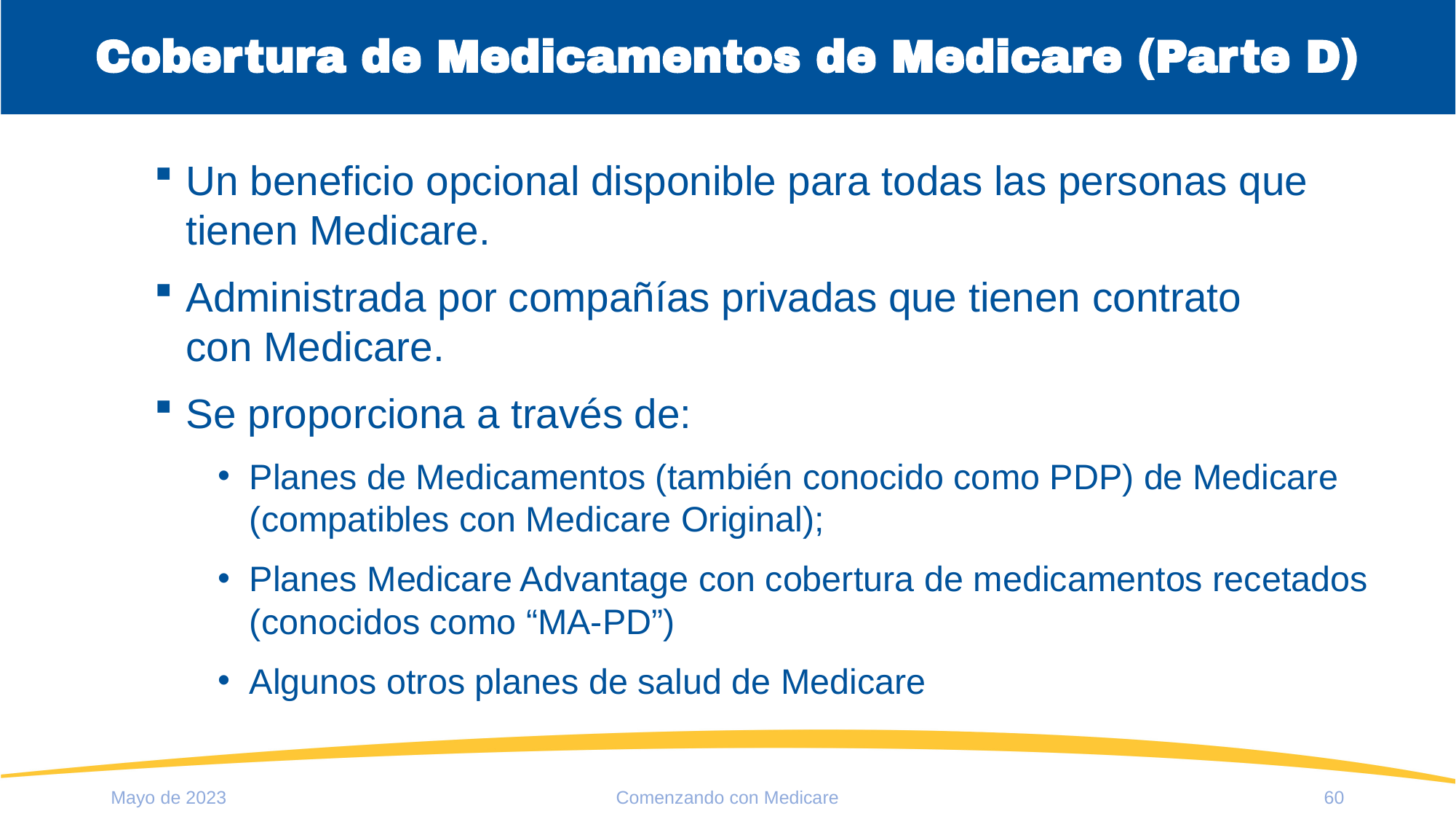

# Cobertura de Medicamentos de Medicare (Parte D)
Un beneficio opcional disponible para todas las personas que tienen Medicare.
Administrada por compañías privadas que tienen contrato
con Medicare.
Se proporciona a través de:
Planes de Medicamentos (también conocido como PDP) de Medicare (compatibles con Medicare Original);
Planes Medicare Advantage con cobertura de medicamentos recetados (conocidos como “MA-PD”)
Algunos otros planes de salud de Medicare

Mayo de 2023
Comenzando con Medicare
60